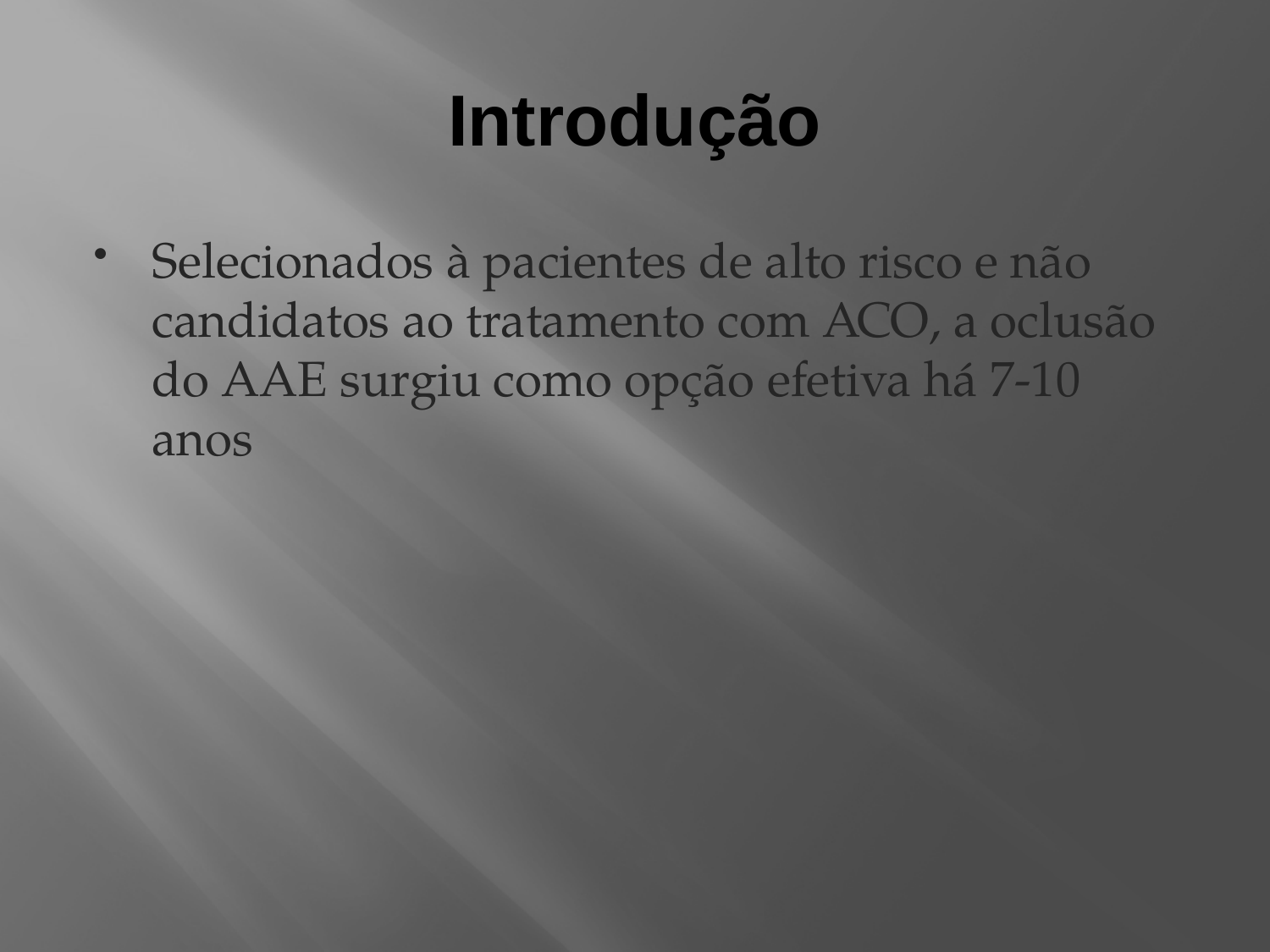

# Introdução
Selecionados à pacientes de alto risco e não candidatos ao tratamento com ACO, a oclusão do AAE surgiu como opção efetiva há 7-10 anos